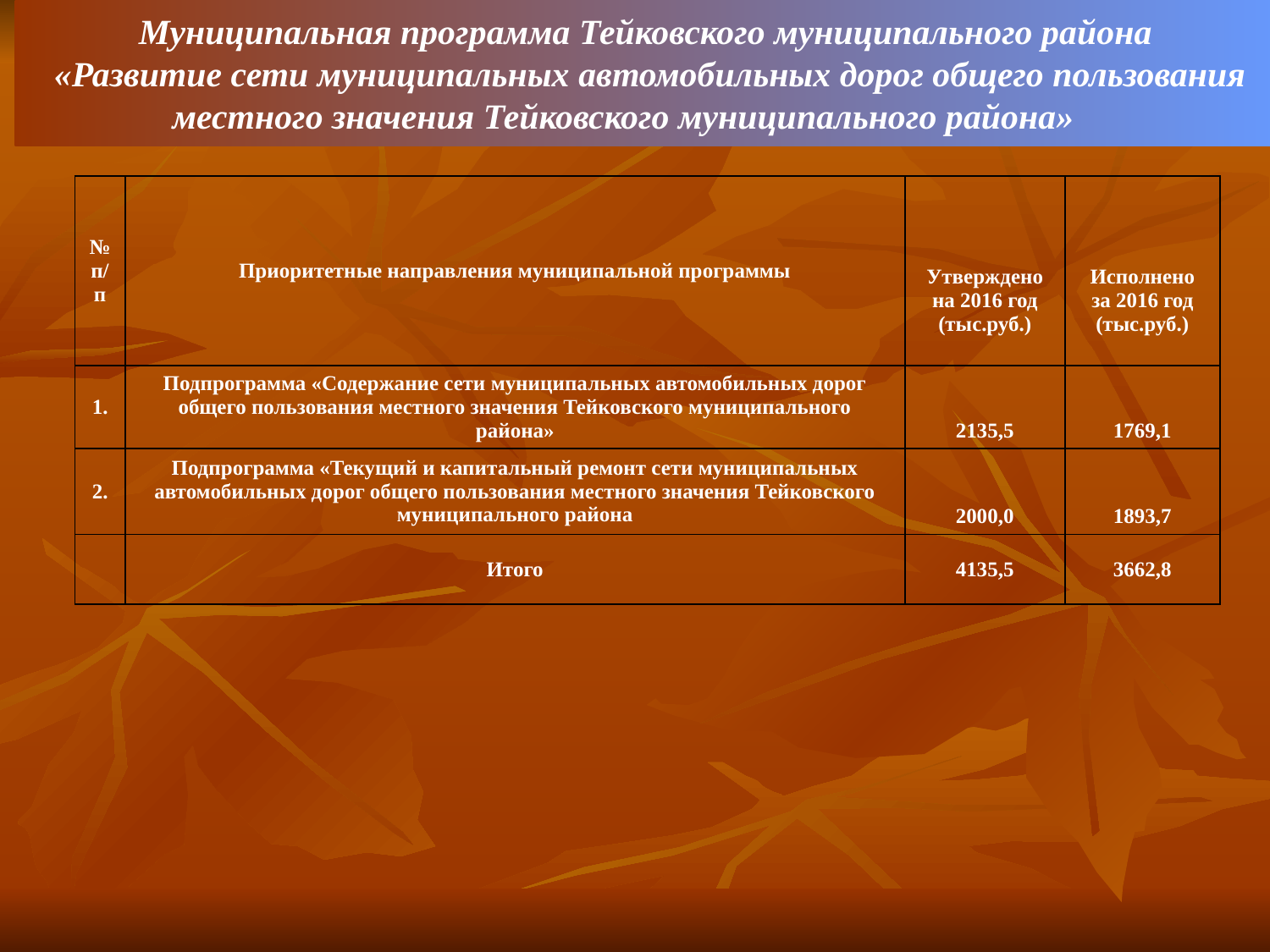

Муниципальная программа Тейковского муниципального района
«Развитие сети муниципальных автомобильных дорог общего пользования местного значения Тейковского муниципального района»
| № п/п | Приоритетные направления муниципальной программы | Утверждено на 2016 год (тыс.руб.) | Исполнено за 2016 год (тыс.руб.) |
| --- | --- | --- | --- |
| 1. | Подпрограмма «Содержание сети муниципальных автомобильных дорог общего пользования местного значения Тейковского муниципального района» | 2135,5 | 1769,1 |
| 2. | Подпрограмма «Текущий и капитальный ремонт сети муниципальных автомобильных дорог общего пользования местного значения Тейковского муниципального района | 2000,0 | 1893,7 |
|  | Итого | 4135,5 | 3662,8 |